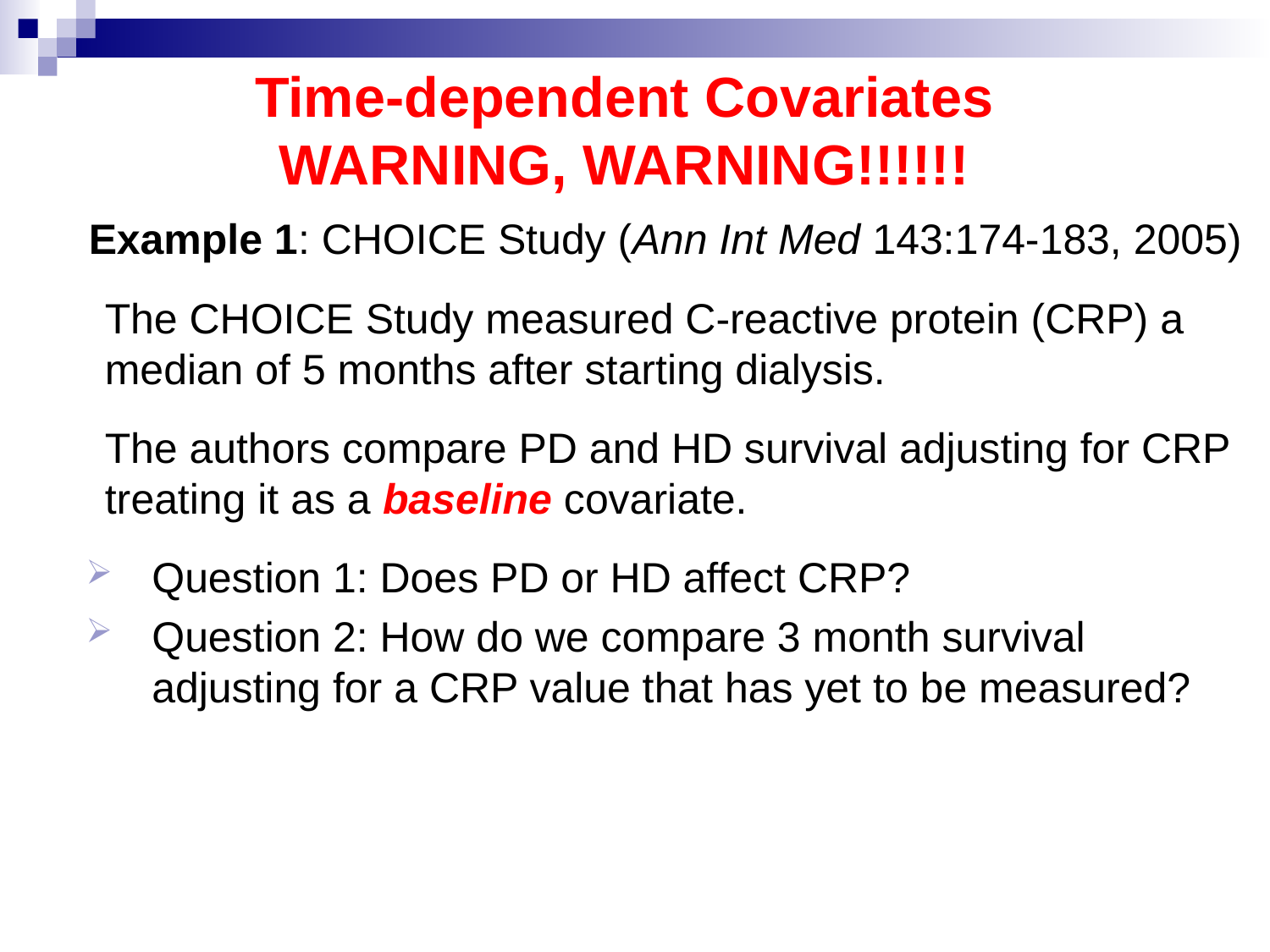

# Time-dependent Covariates WARNING, WARNING!!!!!!
     Example 1: CHOICE Study (Ann Int Med 143:174-183, 2005)

	The CHOICE Study measured C-reactive protein (CRP) a median of 5 months after starting dialysis.

	The authors compare PD and HD survival adjusting for CRP treating it as a baseline covariate.

Question 1: Does PD or HD affect CRP?
Question 2: How do we compare 3 month survival adjusting for a CRP value that has yet to be measured?